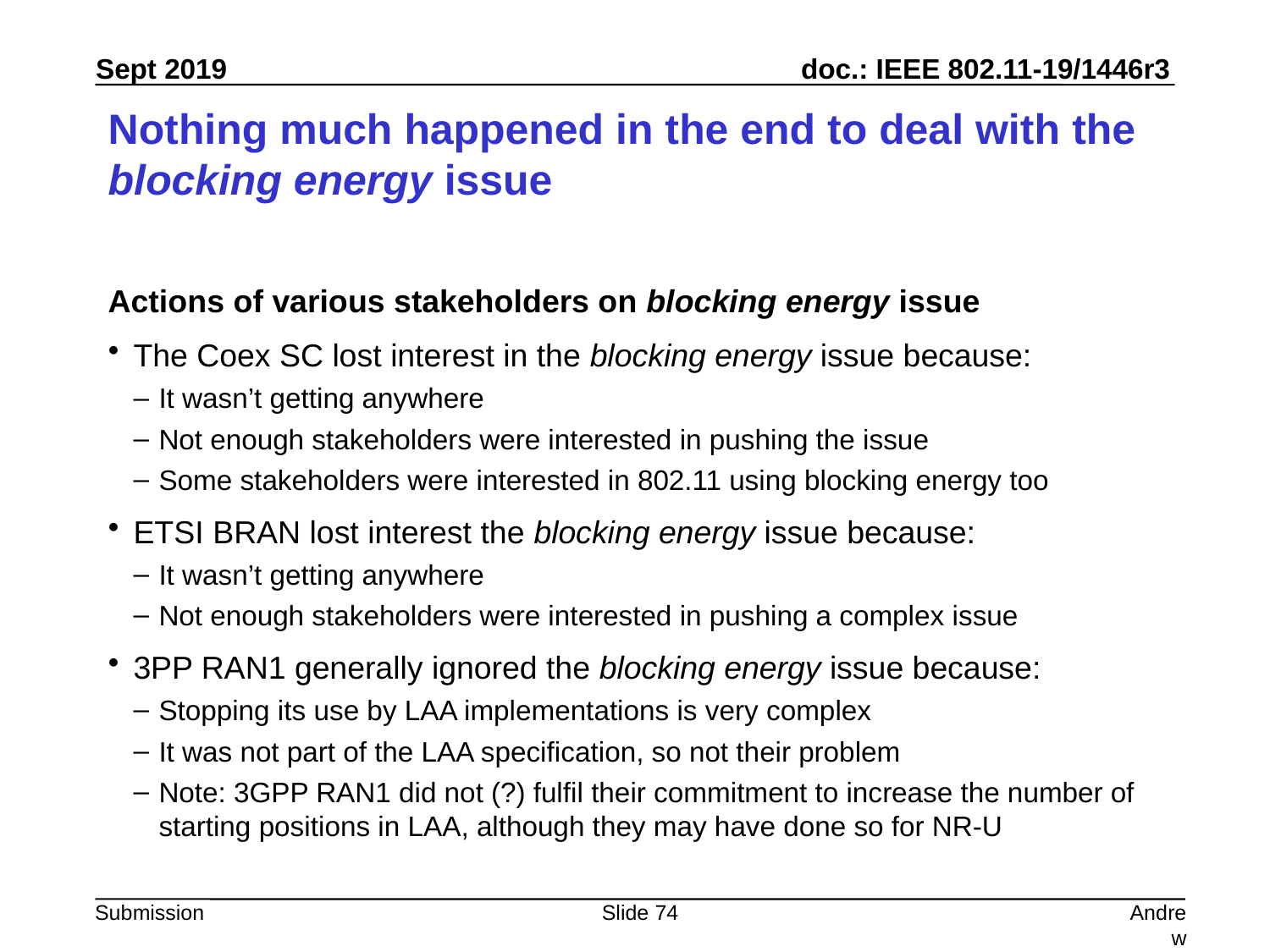

# Nothing much happened in the end to deal with the blocking energy issue
Actions of various stakeholders on blocking energy issue
The Coex SC lost interest in the blocking energy issue because:
It wasn’t getting anywhere
Not enough stakeholders were interested in pushing the issue
Some stakeholders were interested in 802.11 using blocking energy too
ETSI BRAN lost interest the blocking energy issue because:
It wasn’t getting anywhere
Not enough stakeholders were interested in pushing a complex issue
3PP RAN1 generally ignored the blocking energy issue because:
Stopping its use by LAA implementations is very complex
It was not part of the LAA specification, so not their problem
Note: 3GPP RAN1 did not (?) fulfil their commitment to increase the number of starting positions in LAA, although they may have done so for NR-U
Slide 74
Andrew Myles, Cisco